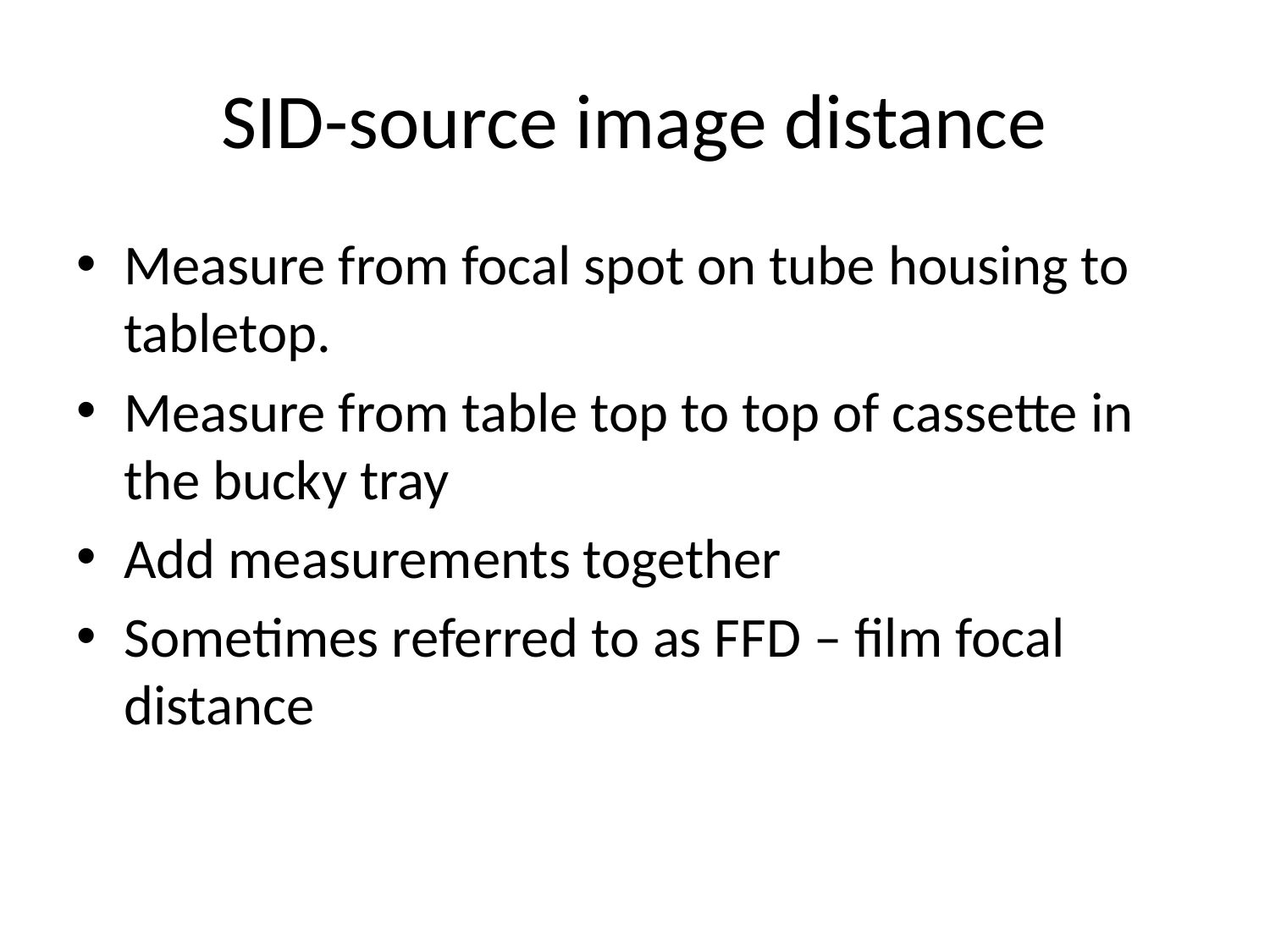

# SID-source image distance
Measure from focal spot on tube housing to tabletop.
Measure from table top to top of cassette in the bucky tray
Add measurements together
Sometimes referred to as FFD – film focal distance